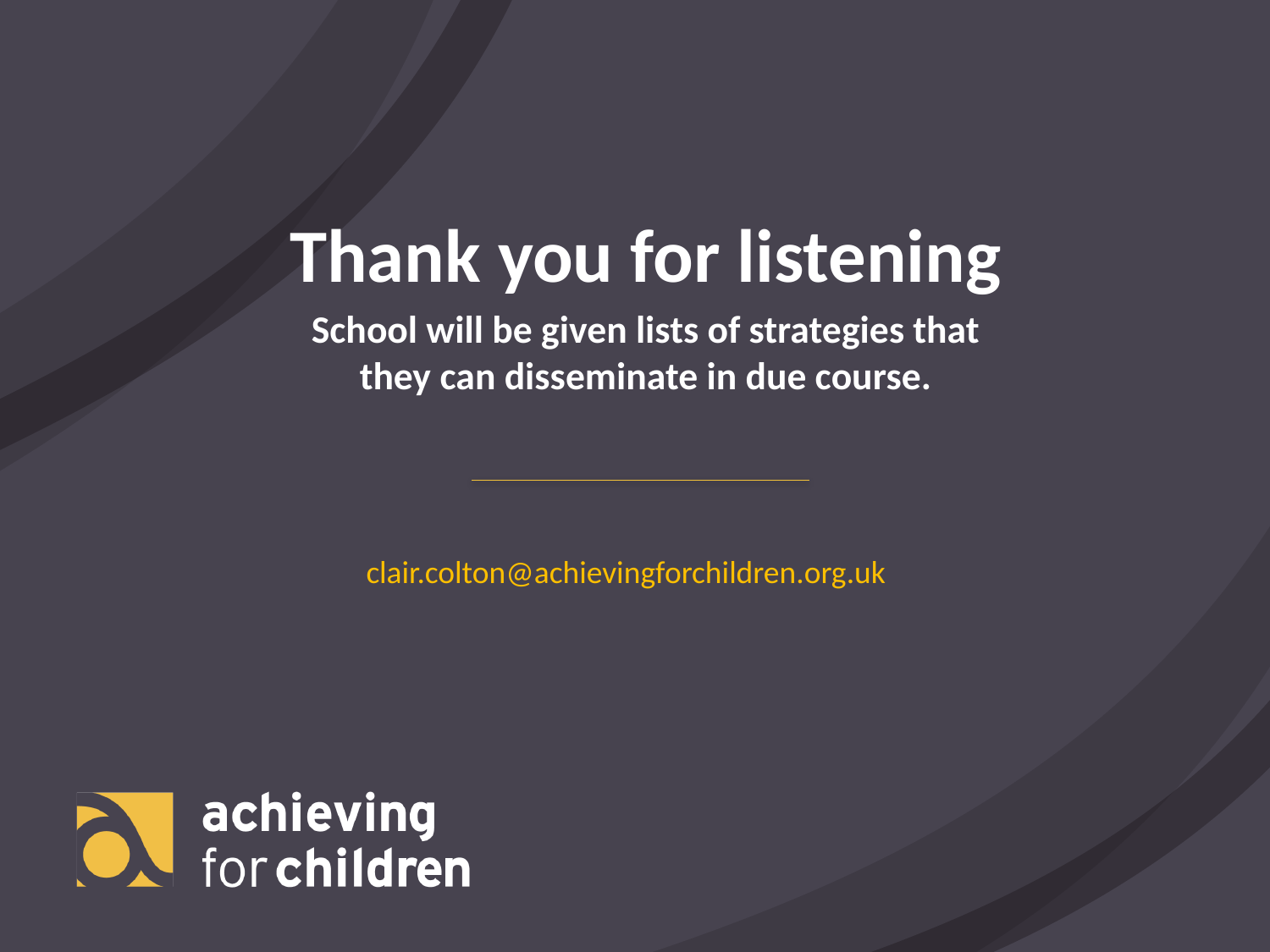

Thank you for listening
School will be given lists of strategies that they can disseminate in due course.
clair.colton@achievingforchildren.org.uk